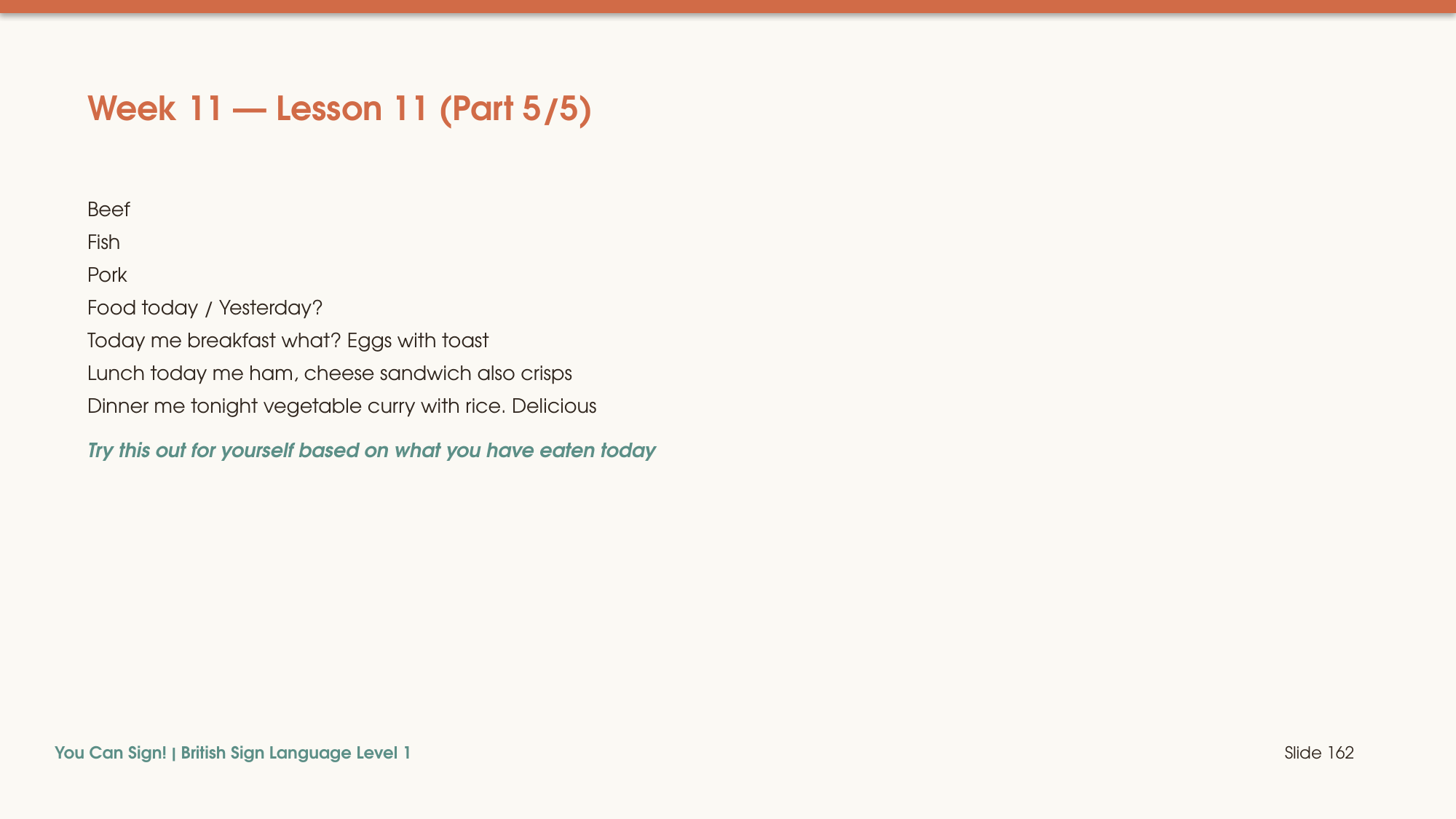

Week 11 — Lesson 11 (Part 5/5)
Beef
Fish
Pork
Food today / Yesterday?
Today me breakfast what? Eggs with toast
Lunch today me ham, cheese sandwich also crisps
Dinner me tonight vegetable curry with rice. Delicious
Try this out for yourself based on what you have eaten today
You Can Sign! | British Sign Language Level 1
Slide 162